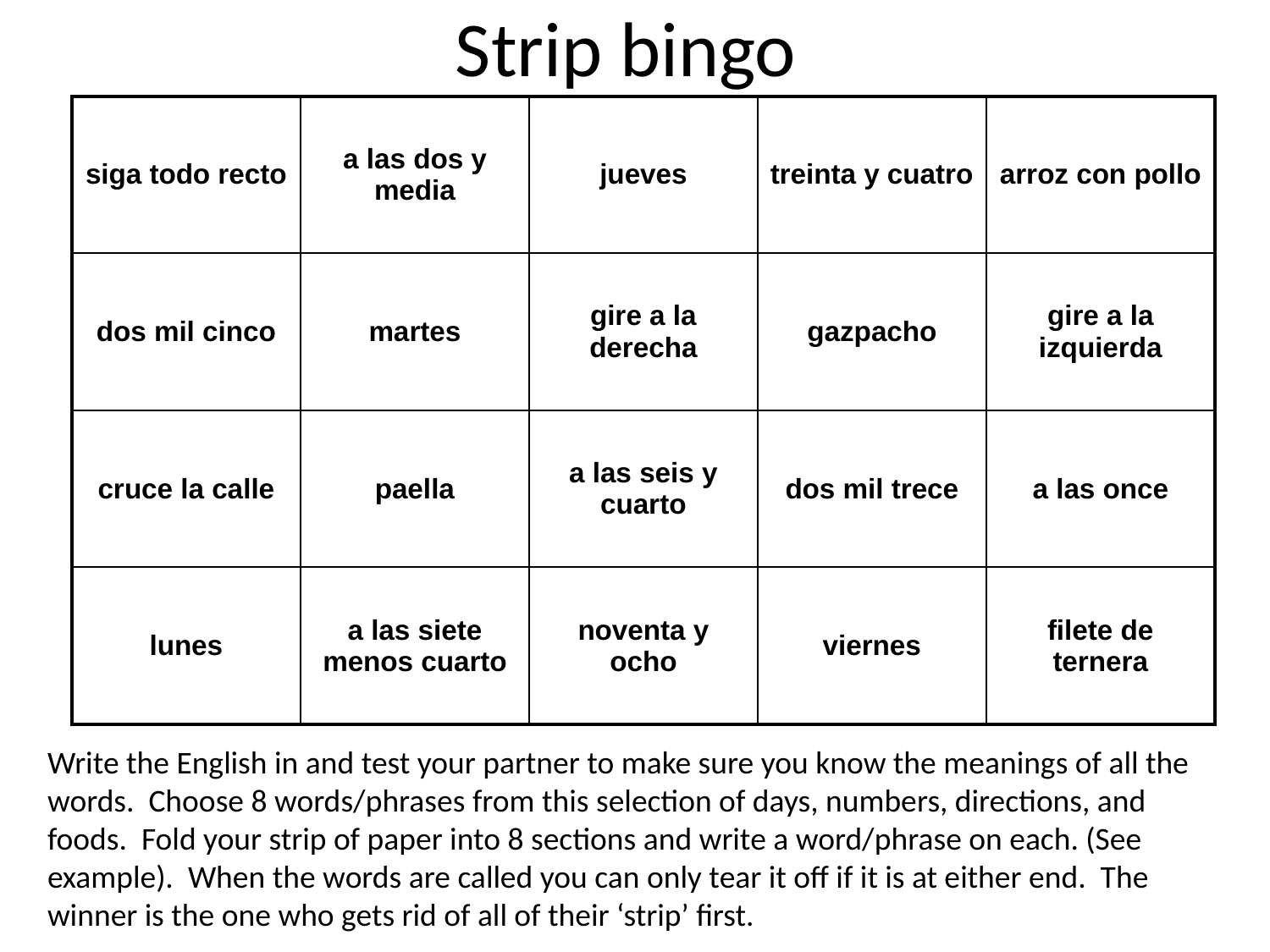

# Strip bingo
| siga todo recto | a las dos y media | jueves | treinta y cuatro | arroz con pollo |
| --- | --- | --- | --- | --- |
| dos mil cinco | martes | gire a la derecha | gazpacho | gire a la izquierda |
| cruce la calle | paella | a las seis y cuarto | dos mil trece | a las once |
| lunes | a las siete menos cuarto | noventa y ocho | viernes | filete de ternera |
Write the English in and test your partner to make sure you know the meanings of all the words.  Choose 8 words/phrases from this selection of days, numbers, directions, and foods.  Fold your strip of paper into 8 sections and write a word/phrase on each. (See example).  When the words are called you can only tear it off if it is at either end.  The winner is the one who gets rid of all of their ‘strip’ first.